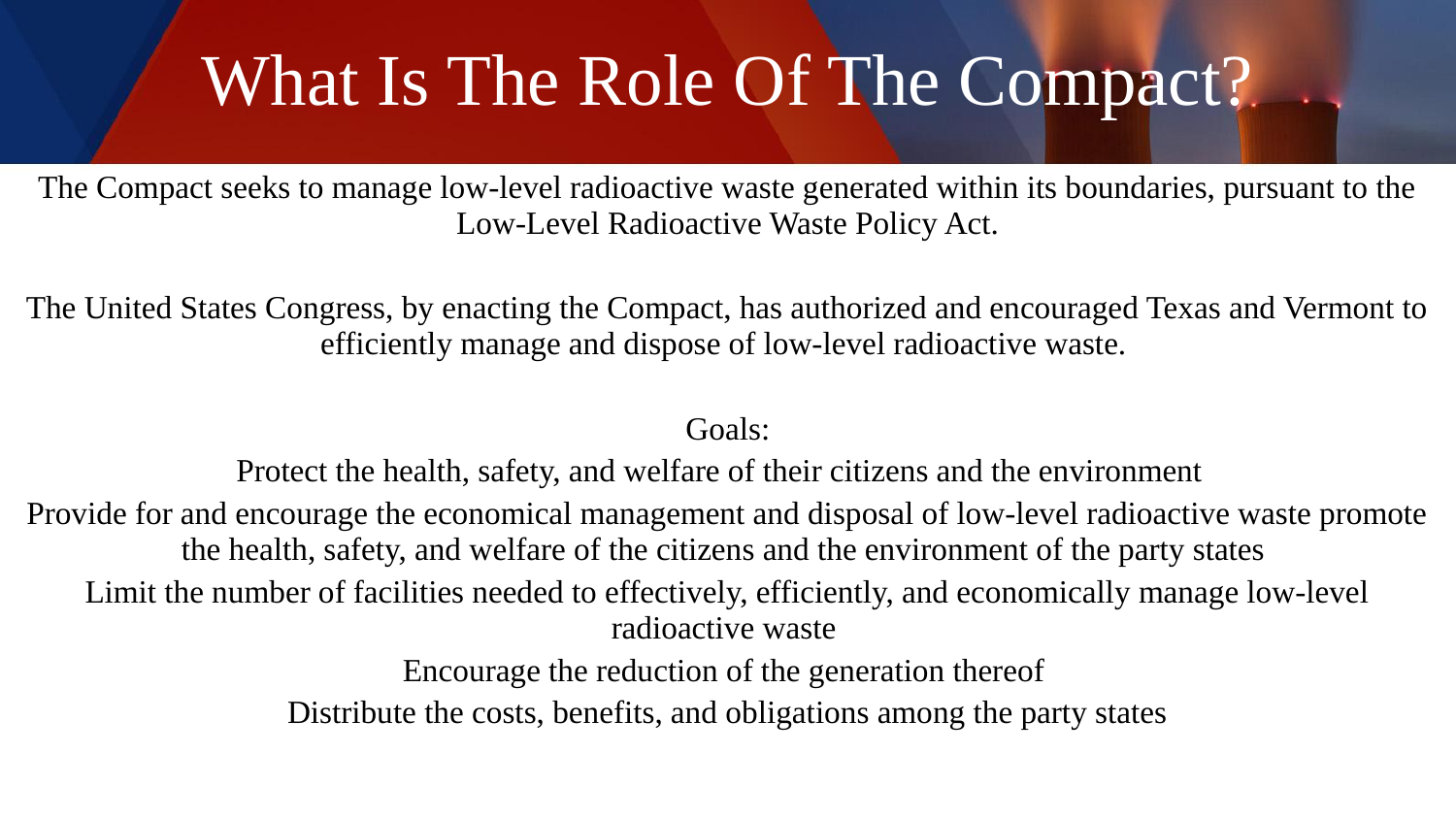

# What Is The Role Of The Compact?
The Compact seeks to manage low-level radioactive waste generated within its boundaries, pursuant to the Low-Level Radioactive Waste Policy Act.

The United States Congress, by enacting the Compact, has authorized and encouraged Texas and Vermont to efficiently manage and dispose of low-level radioactive waste.

Goals:
Protect the health, safety, and welfare of their citizens and the environment
Provide for and encourage the economical management and disposal of low-level radioactive waste promote the health, safety, and welfare of the citizens and the environment of the party states
Limit the number of facilities needed to effectively, efficiently, and economically manage low-level radioactive waste
Encourage the reduction of the generation thereof
Distribute the costs, benefits, and obligations among the party states